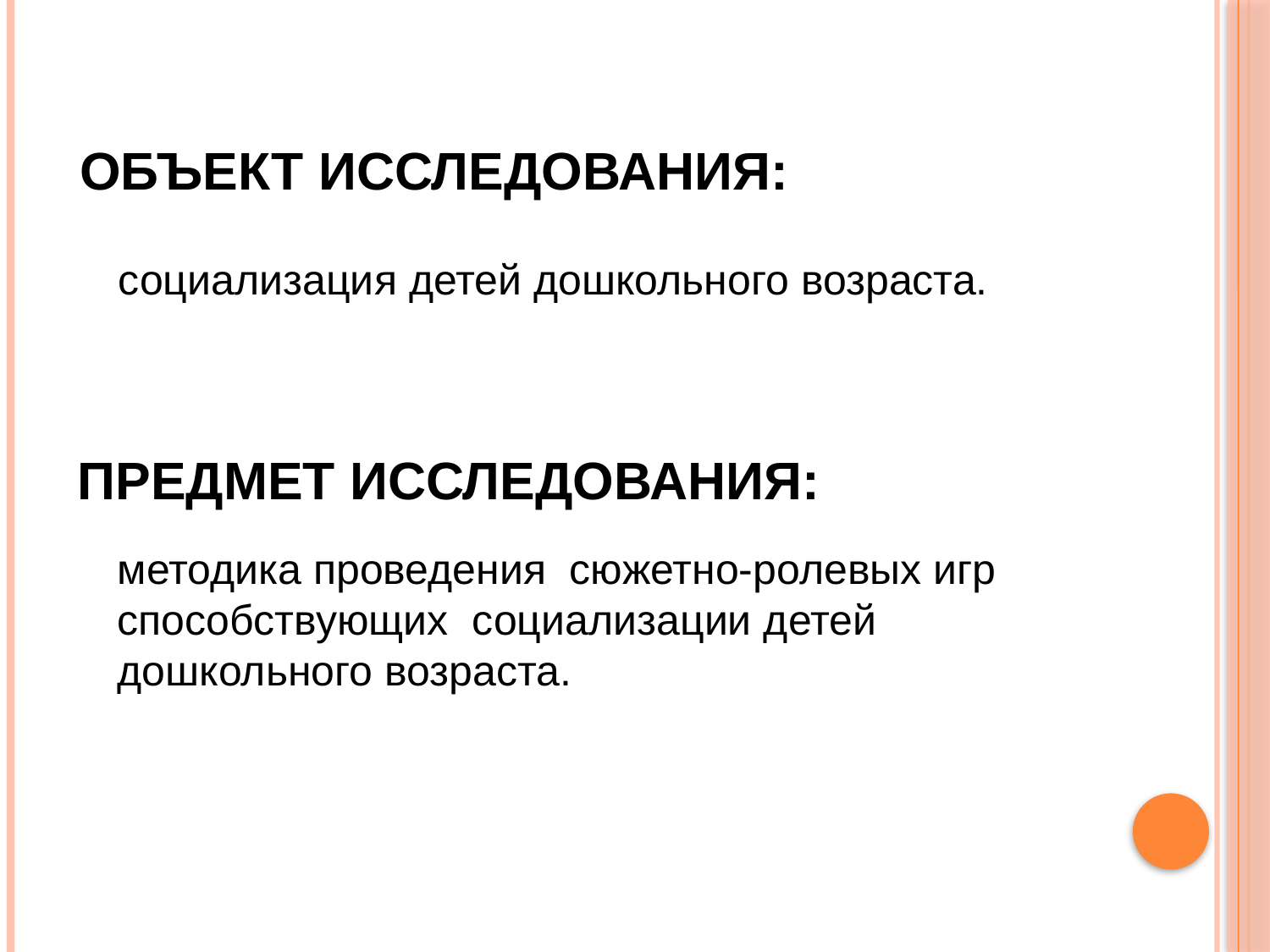

# Объект исследования:
социализация детей дошкольного возраста.

Предмет исследования:
методика проведения  сюжетно-ролевых игр способствующих  социализации детей дошкольного возраста.